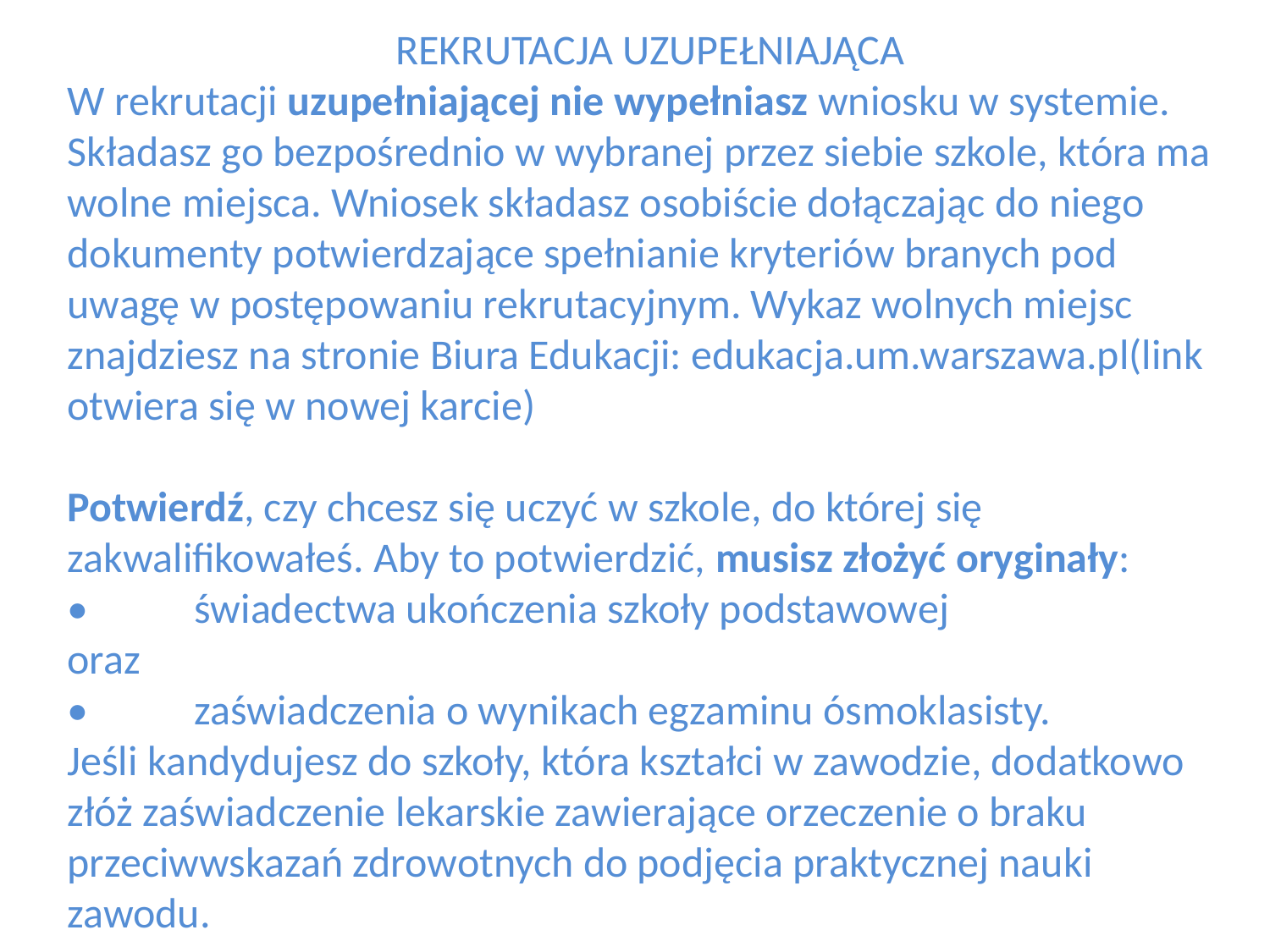

REKRUTACJA UZUPEŁNIAJĄCA
W rekrutacji uzupełniającej nie wypełniasz wniosku w systemie. Składasz go bezpośrednio w wybranej przez siebie szkole, która ma wolne miejsca. Wniosek składasz osobiście dołączając do niego dokumenty potwierdzające spełnianie kryteriów branych pod uwagę w postępowaniu rekrutacyjnym. Wykaz wolnych miejsc znajdziesz na stronie Biura Edukacji: edukacja.um.warszawa.pl(link otwiera się w nowej karcie)

Potwierdź, czy chcesz się uczyć w szkole, do której się zakwalifikowałeś. Aby to potwierdzić, musisz złożyć oryginały:
•	świadectwa ukończenia szkoły podstawowej
oraz
•	zaświadczenia o wynikach egzaminu ósmoklasisty.
Jeśli kandydujesz do szkoły, która kształci w zawodzie, dodatkowo złóż zaświadczenie lekarskie zawierające orzeczenie o braku przeciwwskazań zdrowotnych do podjęcia praktycznej nauki zawodu.